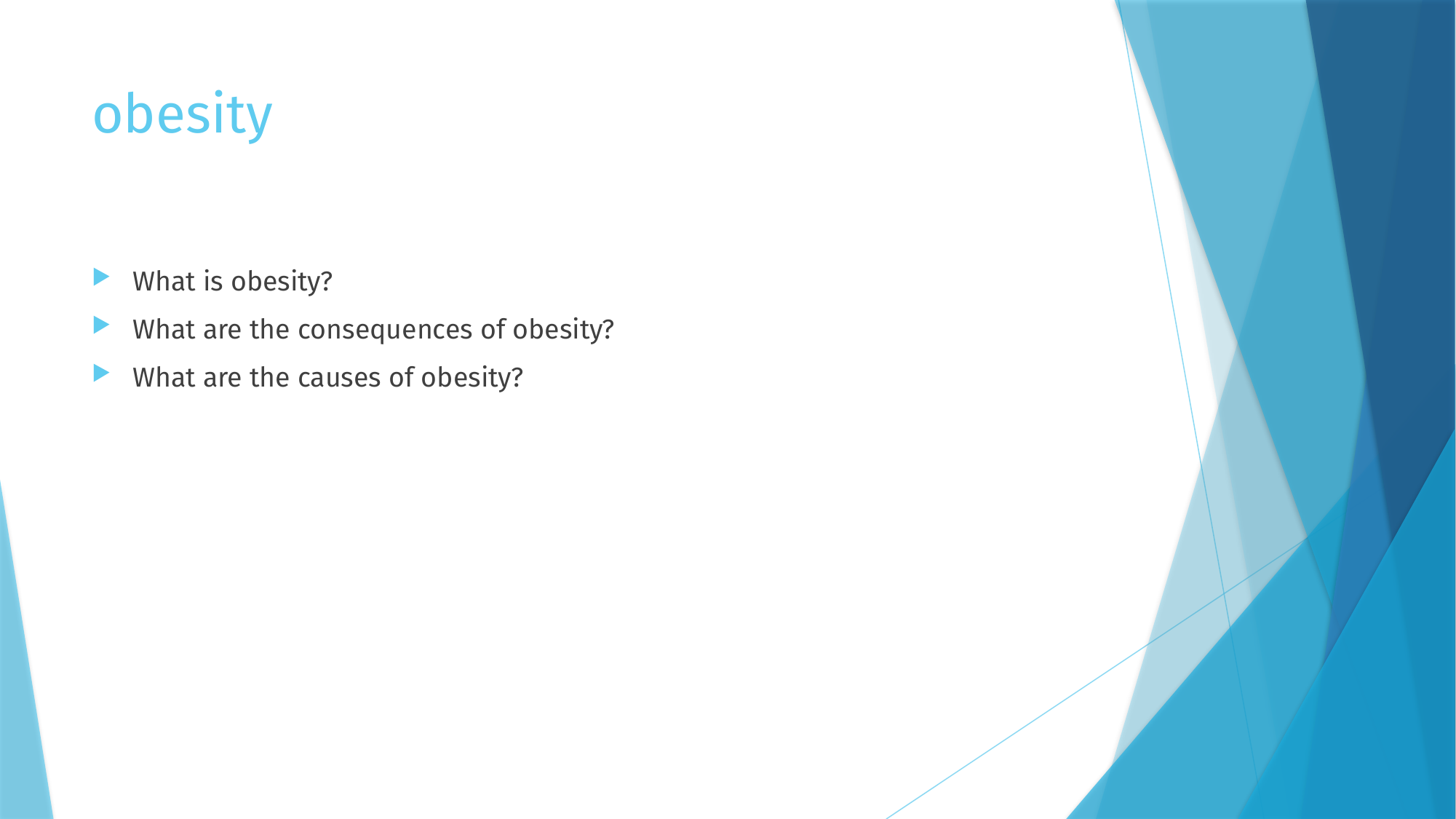

# obesity
What is obesity?
What are the consequences of obesity?
What are the causes of obesity?